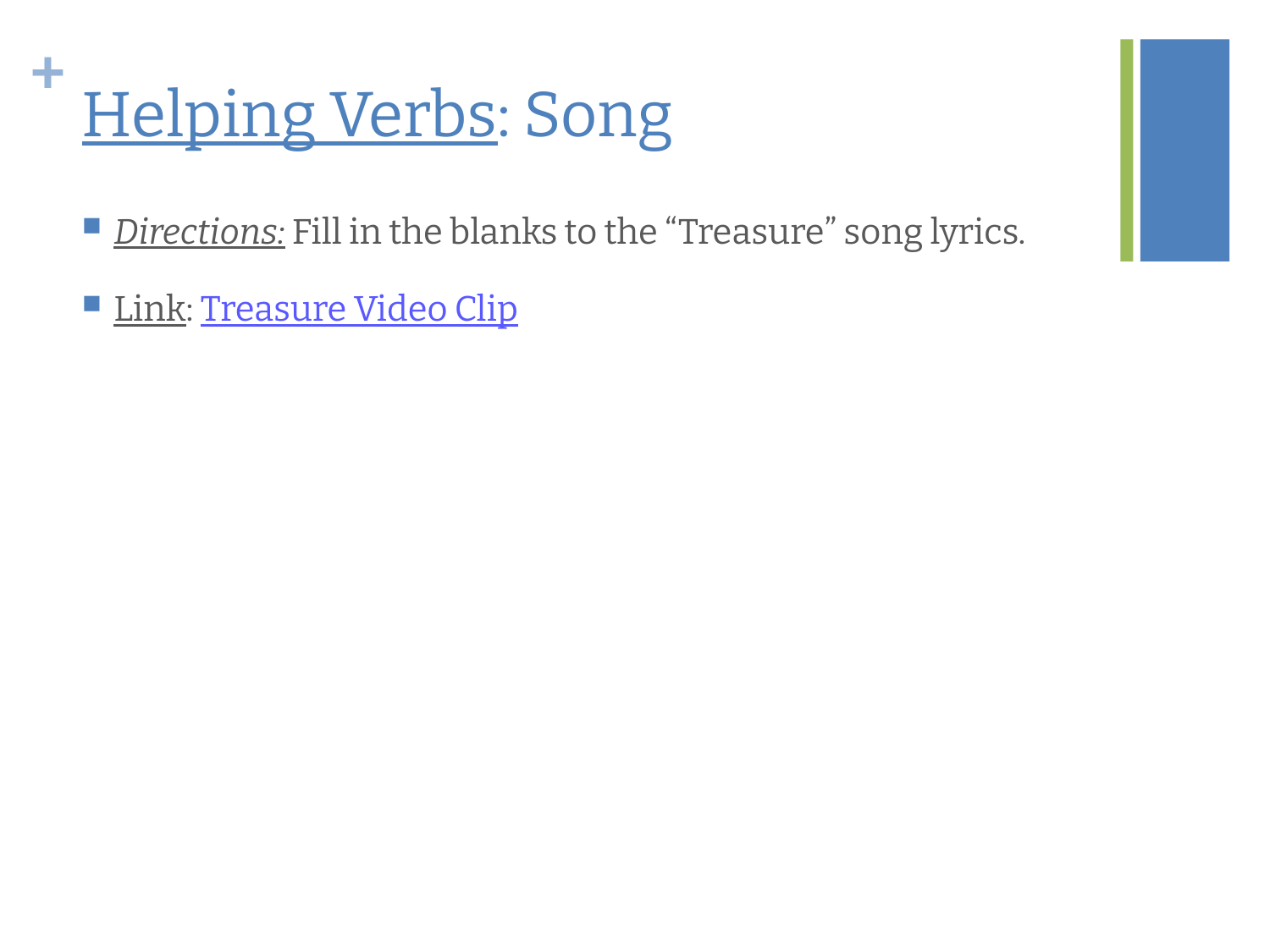

# Helping Verbs: Song
Directions: Fill in the blanks to the “Treasure” song lyrics.
Link: Treasure Video Clip